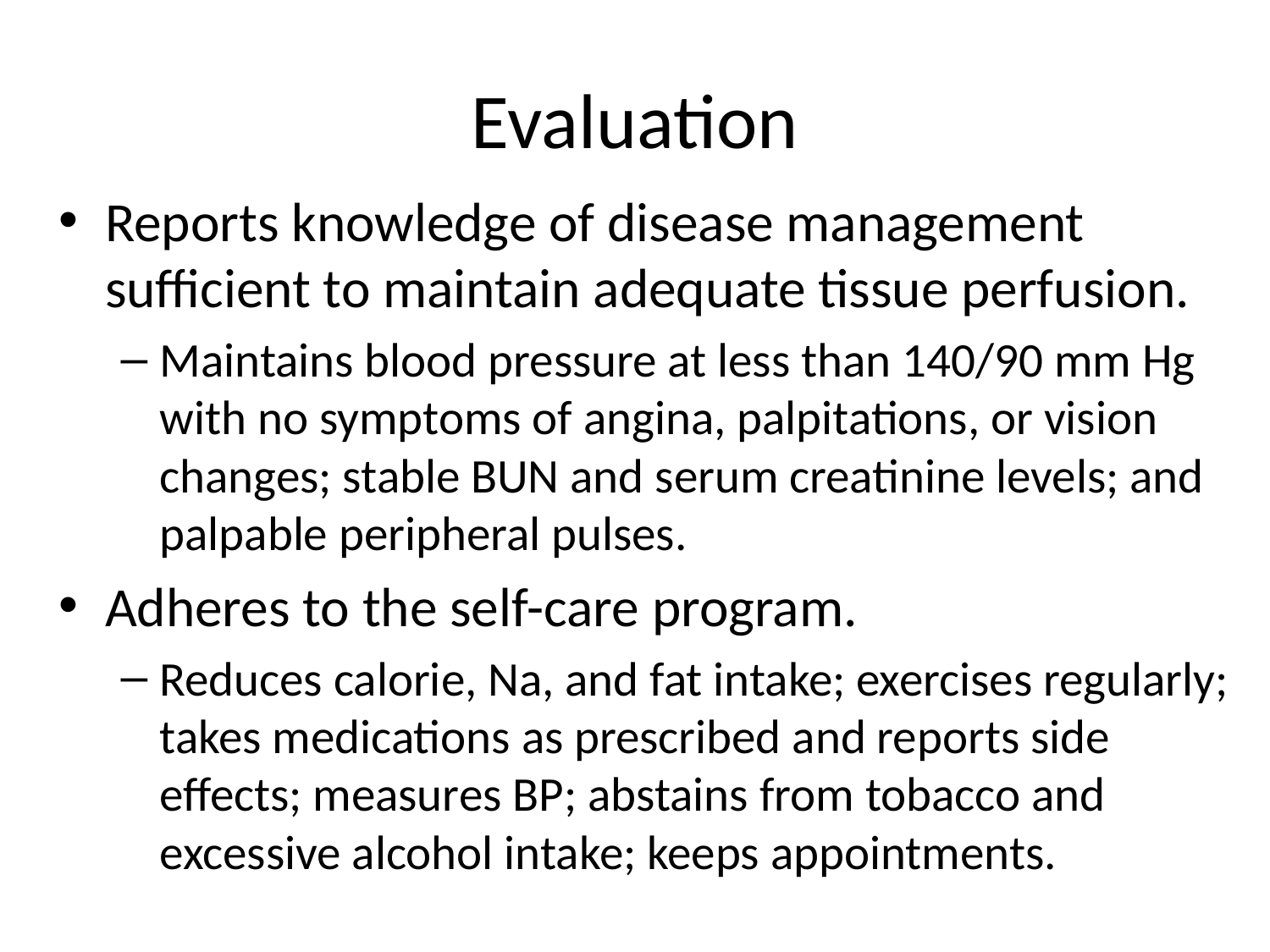

# Evaluation
Reports knowledge of disease management sufficient to maintain adequate tissue perfusion.
Maintains blood pressure at less than 140/90 mm Hg with no symptoms of angina, palpitations, or vision changes; stable BUN and serum creatinine levels; and palpable peripheral pulses.
Adheres to the self-care program.
Reduces calorie, Na, and fat intake; exercises regularly; takes medications as prescribed and reports side effects; measures BP; abstains from tobacco and excessive alcohol intake; keeps appointments.